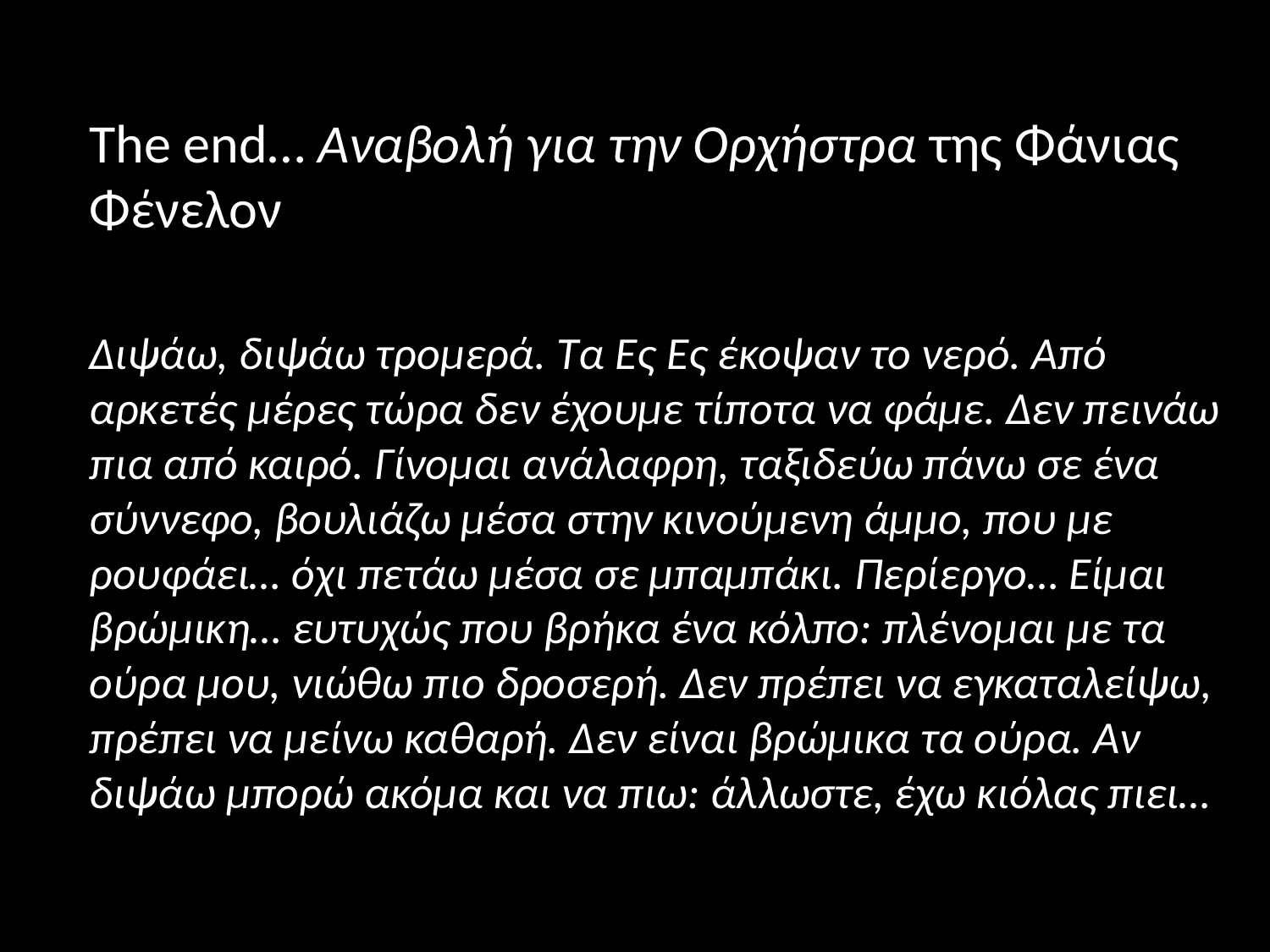

The end… Αναβολή για την Ορχήστρα της Φάνιας Φένελον

    Διψάω, διψάω τρομερά. Τα Ες Ες έκοψαν το νερό. Από αρκετές μέρες τώρα δεν έχουμε τίποτα να φάμε. Δεν πεινάω πια από καιρό. Γίνομαι ανάλαφρη, ταξιδεύω πάνω σε ένα σύννεφο, βουλιάζω μέσα στην κινούμενη άμμο, που με ρουφάει… όχι πετάω μέσα σε μπαμπάκι. Περίεργο… Είμαι βρώμικη… ευτυχώς που βρήκα ένα κόλπο: πλένομαι με τα ούρα μου, νιώθω πιο δροσερή. Δεν πρέπει να εγκαταλείψω, πρέπει να μείνω καθαρή. Δεν είναι βρώμικα τα ούρα. Αν διψάω μπορώ ακόμα και να πιω: άλλωστε, έχω κιόλας πιει…

#